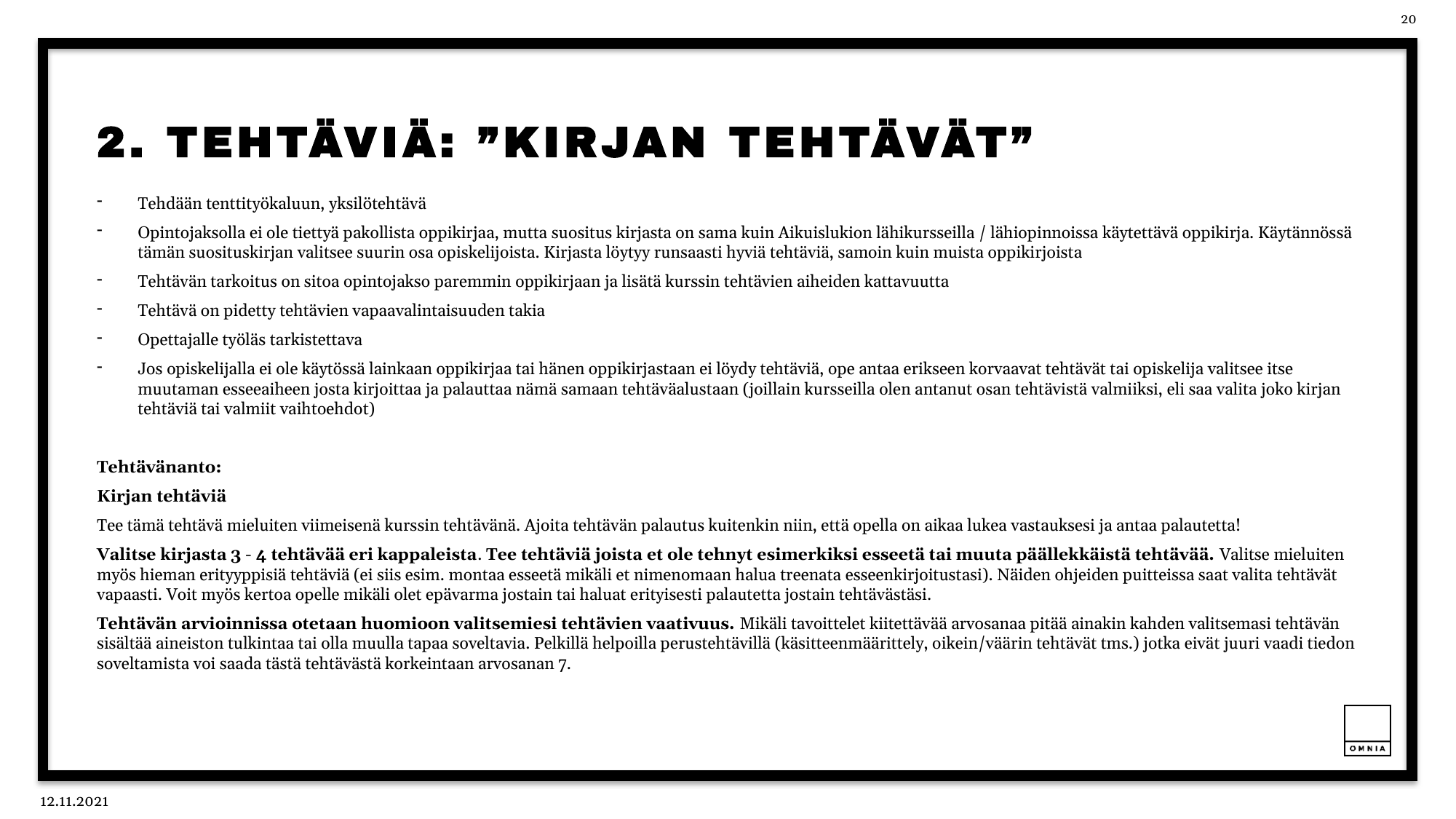

# 2. Tehtäviä: ”kirjan tehtävät”
Tehdään tenttityökaluun, yksilötehtävä
Opintojaksolla ei ole tiettyä pakollista oppikirjaa, mutta suositus kirjasta on sama kuin Aikuislukion lähikursseilla / lähiopinnoissa käytettävä oppikirja. Käytännössä tämän suosituskirjan valitsee suurin osa opiskelijoista. Kirjasta löytyy runsaasti hyviä tehtäviä, samoin kuin muista oppikirjoista
Tehtävän tarkoitus on sitoa opintojakso paremmin oppikirjaan ja lisätä kurssin tehtävien aiheiden kattavuutta
Tehtävä on pidetty tehtävien vapaavalintaisuuden takia
Opettajalle työläs tarkistettava
Jos opiskelijalla ei ole käytössä lainkaan oppikirjaa tai hänen oppikirjastaan ei löydy tehtäviä, ope antaa erikseen korvaavat tehtävät tai opiskelija valitsee itse muutaman esseeaiheen josta kirjoittaa ja palauttaa nämä samaan tehtäväalustaan (joillain kursseilla olen antanut osan tehtävistä valmiiksi, eli saa valita joko kirjan tehtäviä tai valmiit vaihtoehdot)

Tehtävänanto:
Kirjan tehtäviä
Tee tämä tehtävä mieluiten viimeisenä kurssin tehtävänä. Ajoita tehtävän palautus kuitenkin niin, että opella on aikaa lukea vastauksesi ja antaa palautetta!
Valitse kirjasta 3 - 4 tehtävää eri kappaleista. Tee tehtäviä joista et ole tehnyt esimerkiksi esseetä tai muuta päällekkäistä tehtävää. Valitse mieluiten myös hieman erityyppisiä tehtäviä (ei siis esim. montaa esseetä mikäli et nimenomaan halua treenata esseenkirjoitustasi). Näiden ohjeiden puitteissa saat valita tehtävät vapaasti. Voit myös kertoa opelle mikäli olet epävarma jostain tai haluat erityisesti palautetta jostain tehtävästäsi.
Tehtävän arvioinnissa otetaan huomioon valitsemiesi tehtävien vaativuus. Mikäli tavoittelet kiitettävää arvosanaa pitää ainakin kahden valitsemasi tehtävän sisältää aineiston tulkintaa tai olla muulla tapaa soveltavia. Pelkillä helpoilla perustehtävillä (käsitteenmäärittely, oikein/väärin tehtävät tms.) jotka eivät juuri vaadi tiedon soveltamista voi saada tästä tehtävästä korkeintaan arvosanan 7.

12.11.2021